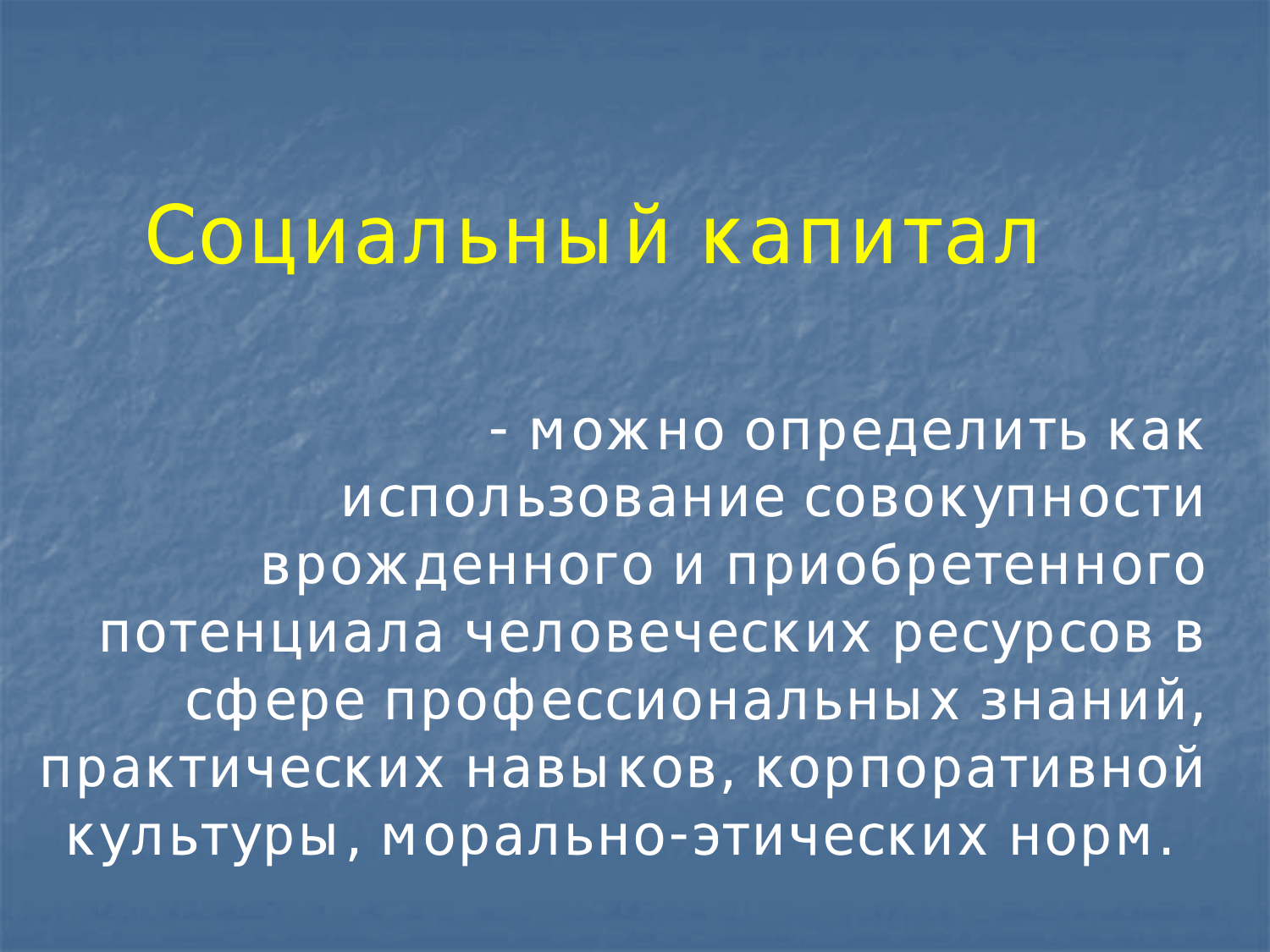

Социальный капитал

- можно определить как использование совокупности врожденного и приобретенного потенциала человеческих ресурсов в сфере профессиональных знаний, практических навыков, корпоративной культуры, морально-этических норм.